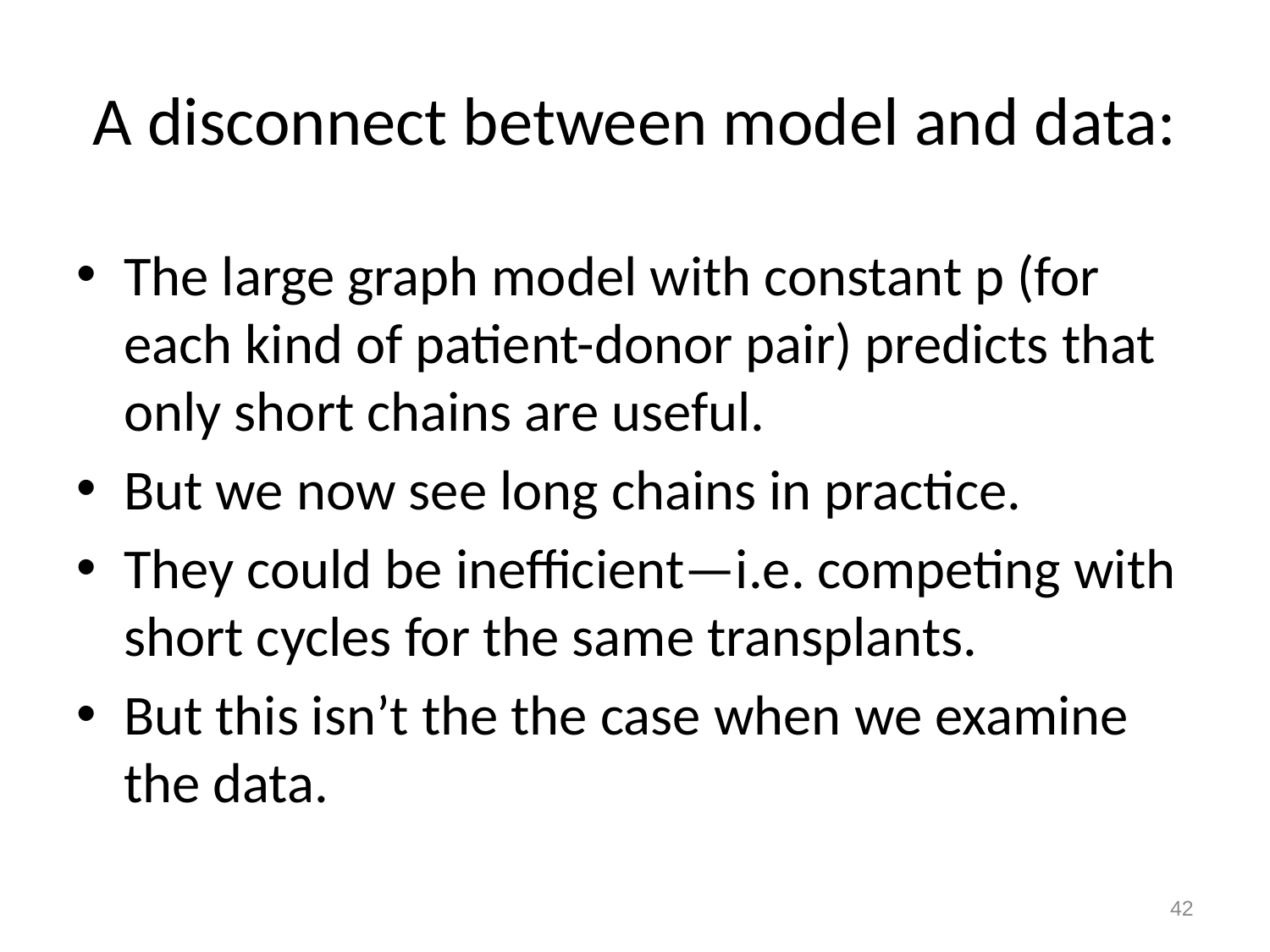

# A disconnect between model and data:
The large graph model with constant p (for each kind of patient-donor pair) predicts that only short chains are useful.
But we now see long chains in practice.
They could be inefficient—i.e. competing with short cycles for the same transplants.
But this isn’t the the case when we examine the data.
42